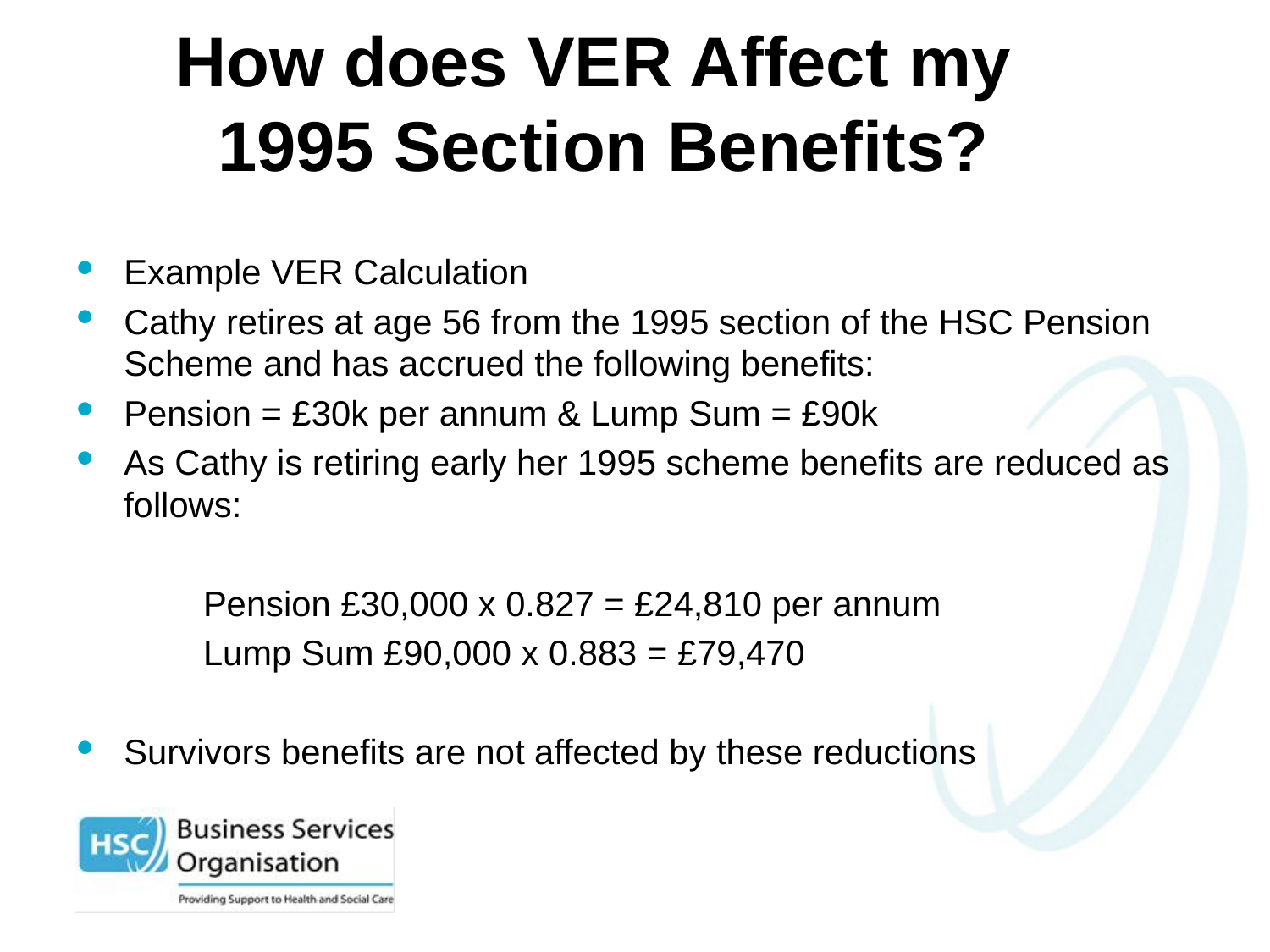

# How does VER Affect my 1995 Section Benefits?
Example VER Calculation
Cathy retires at age 56 from the 1995 section of the HSC Pension Scheme and has accrued the following benefits:
Pension = £30k per annum & Lump Sum = £90k
As Cathy is retiring early her 1995 scheme benefits are reduced as follows:

	Pension £30,000 x 0.827 = £24,810 per annum
	Lump Sum £90,000 x 0.883 = £79,470

Survivors benefits are not affected by these reductions